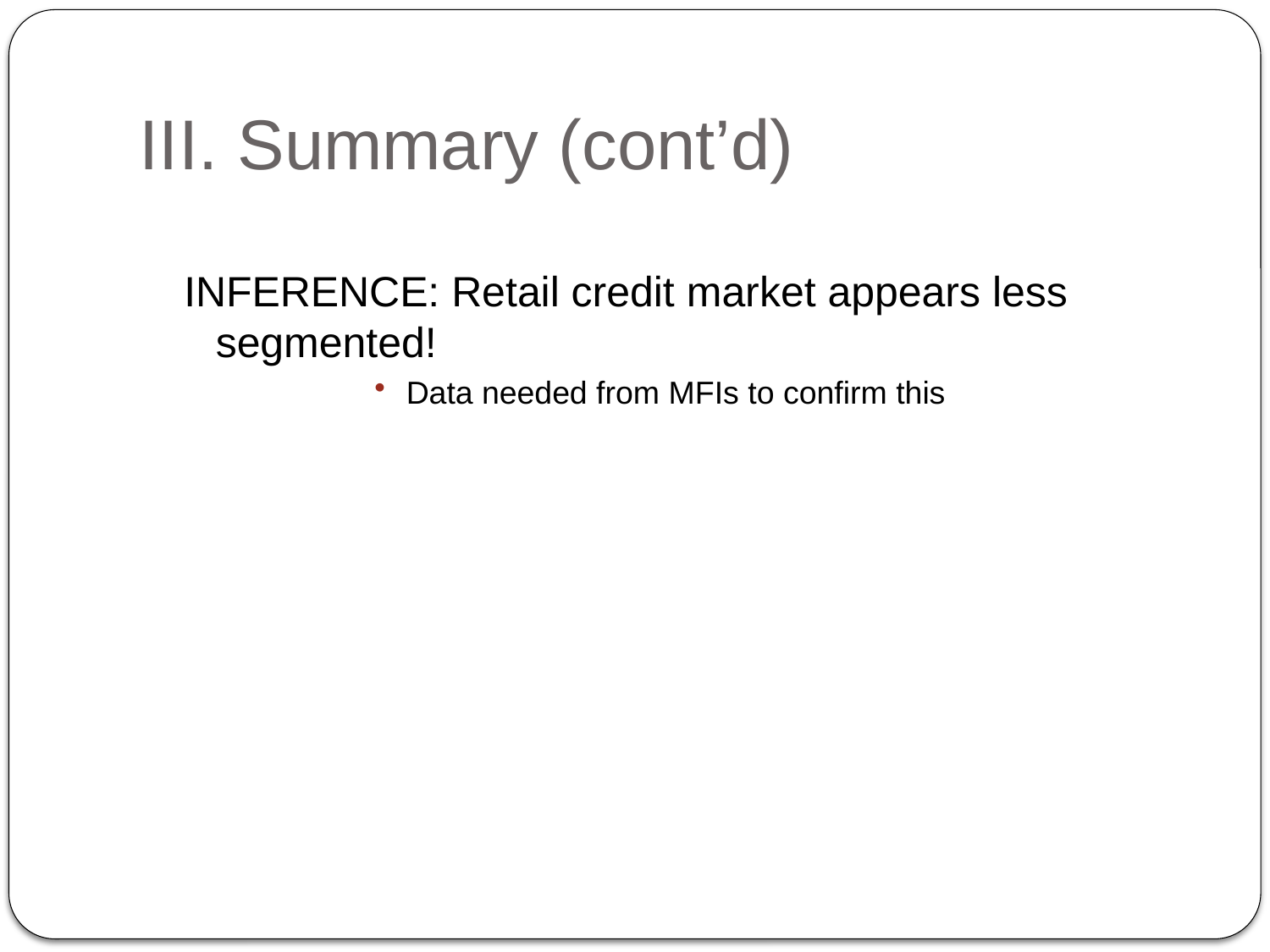

# III. Summary (cont’d)

INFERENCE: Retail credit market appears less segmented!
Data needed from MFIs to confirm this